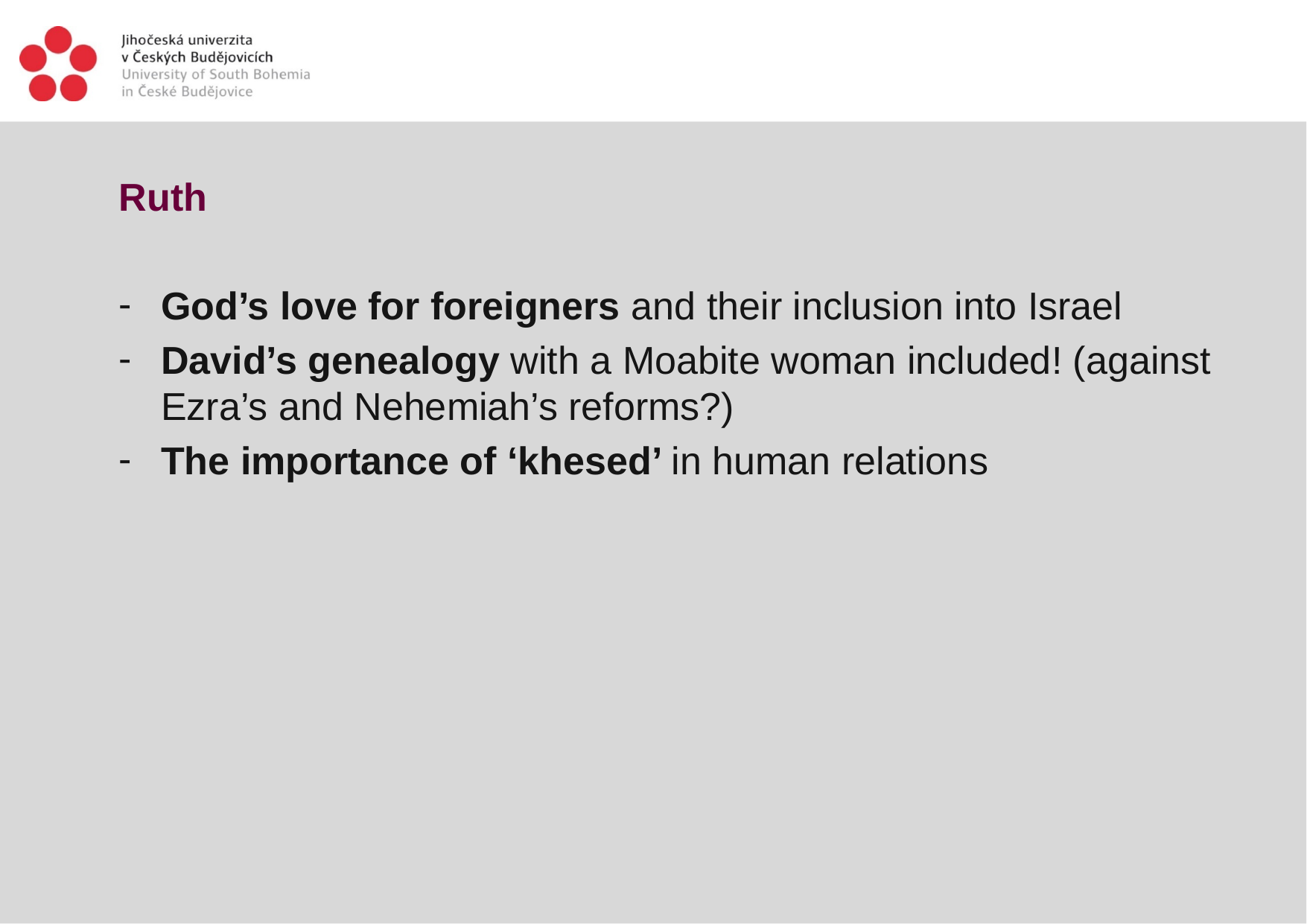

Ruth

God’s love for foreigners and their inclusion into Israel
David’s genealogy with a Moabite woman included! (against Ezra’s and Nehemiah’s reforms?)
The importance of ‘khesed’ in human relations